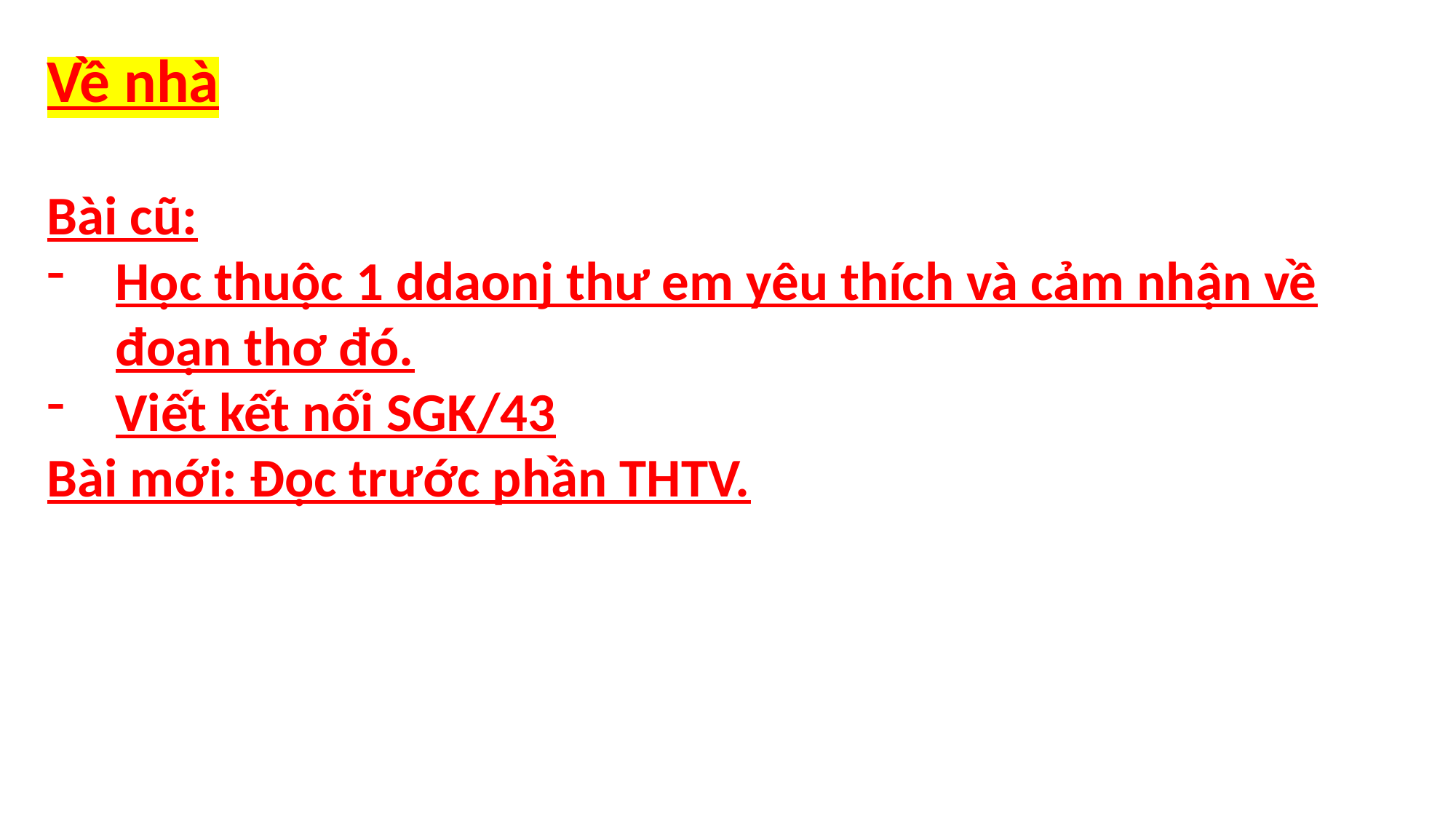

Về nhà

Bài cũ:
Học thuộc 1 ddaonj thư em yêu thích và cảm nhận về đoạn thơ đó.
Viết kết nối SGK/43
Bài mới: Đọc trước phần THTV.